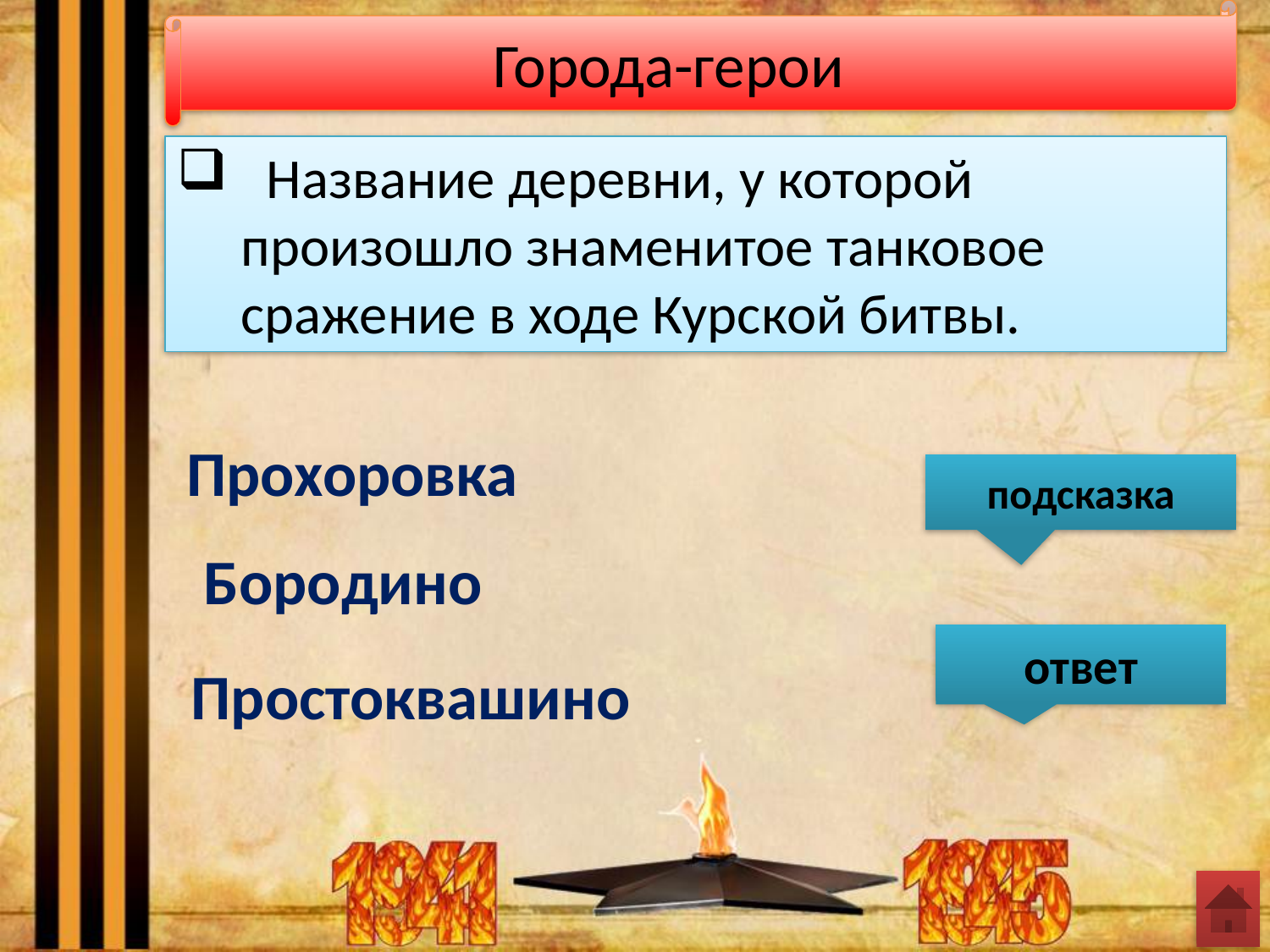

# Города-герои
  Название деревни, у которой произошло знаменитое танковое сражение в ходе Курской битвы.
Прохоровка
подсказка
Бородино
ответ
Простоквашино